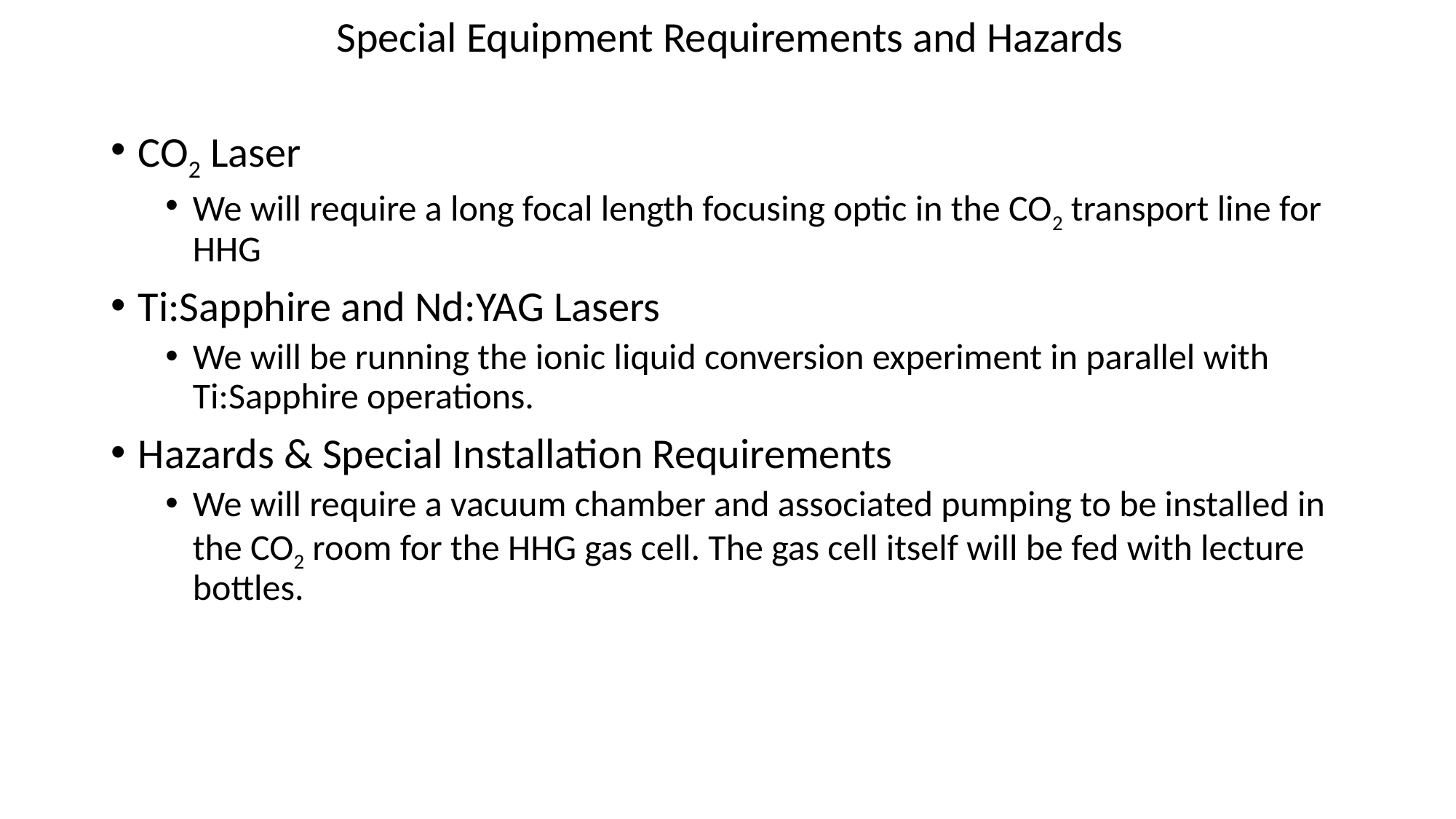

# Special Equipment Requirements and Hazards
CO2 Laser
We will require a long focal length focusing optic in the CO2 transport line for HHG
Ti:Sapphire and Nd:YAG Lasers
We will be running the ionic liquid conversion experiment in parallel with Ti:Sapphire operations.
Hazards & Special Installation Requirements
We will require a vacuum chamber and associated pumping to be installed in the CO2 room for the HHG gas cell. The gas cell itself will be fed with lecture bottles.